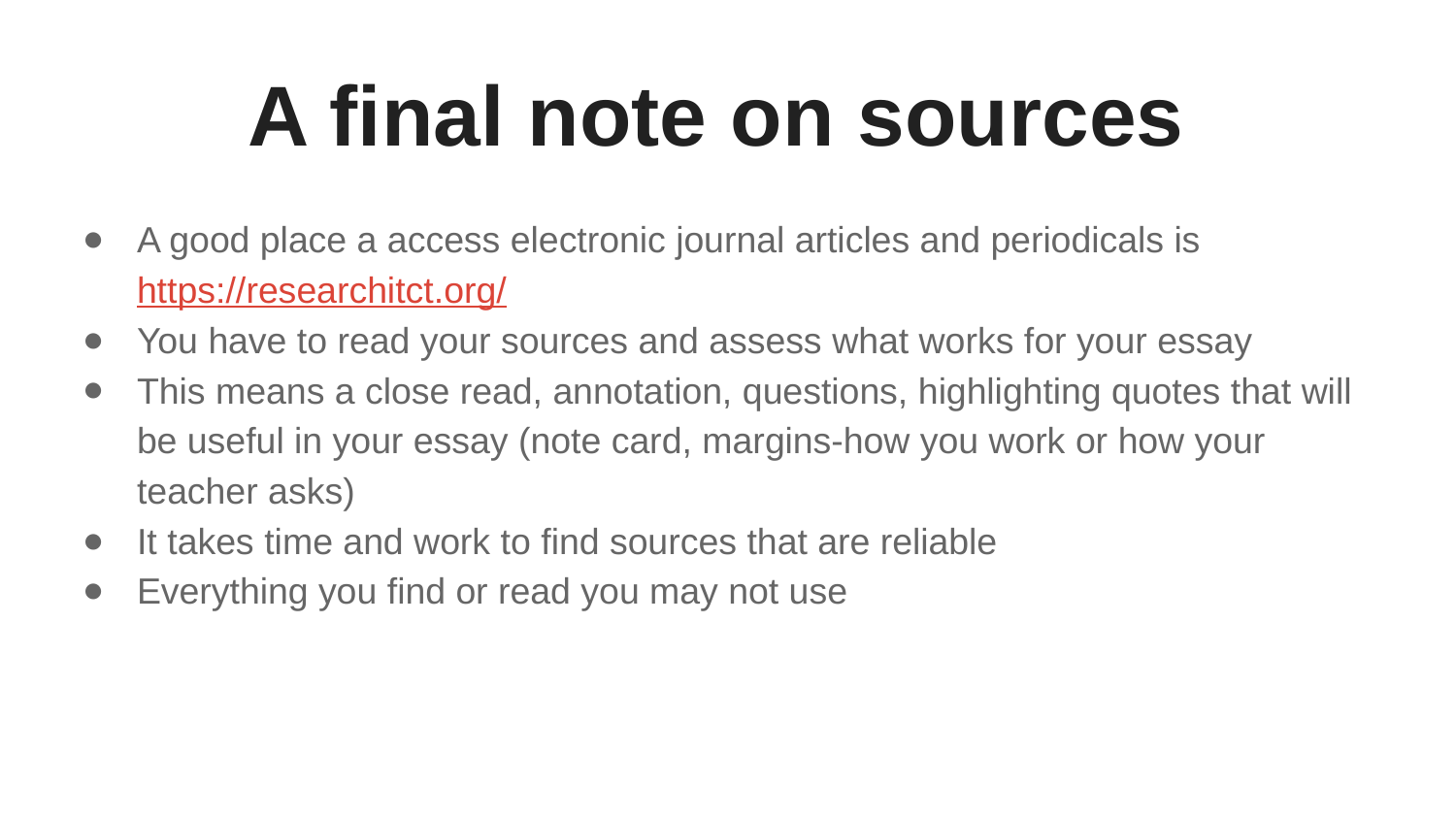

# A final note on sources
A good place a access electronic journal articles and periodicals is https://researchitct.org/
You have to read your sources and assess what works for your essay
This means a close read, annotation, questions, highlighting quotes that will be useful in your essay (note card, margins-how you work or how your teacher asks)
It takes time and work to find sources that are reliable
Everything you find or read you may not use